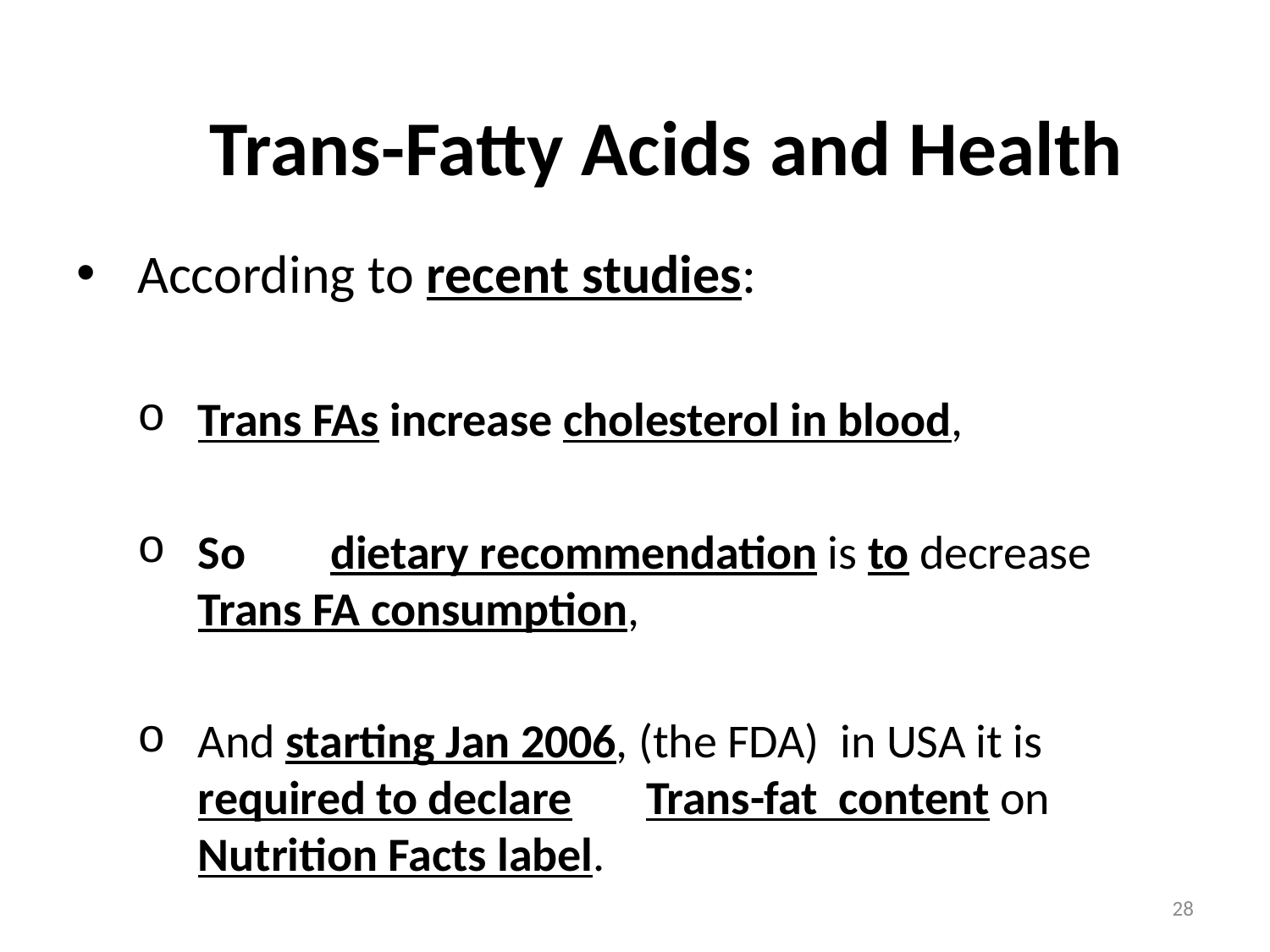

# Trans-Fatty Acids and Health
According to recent studies:

Trans FAs increase cholesterol in blood,

So        dietary recommendation is to decrease Trans FA consumption,

And starting Jan 2006, (the FDA)  in USA it is required to declare       Trans-fat  content on Nutrition Facts label.

28